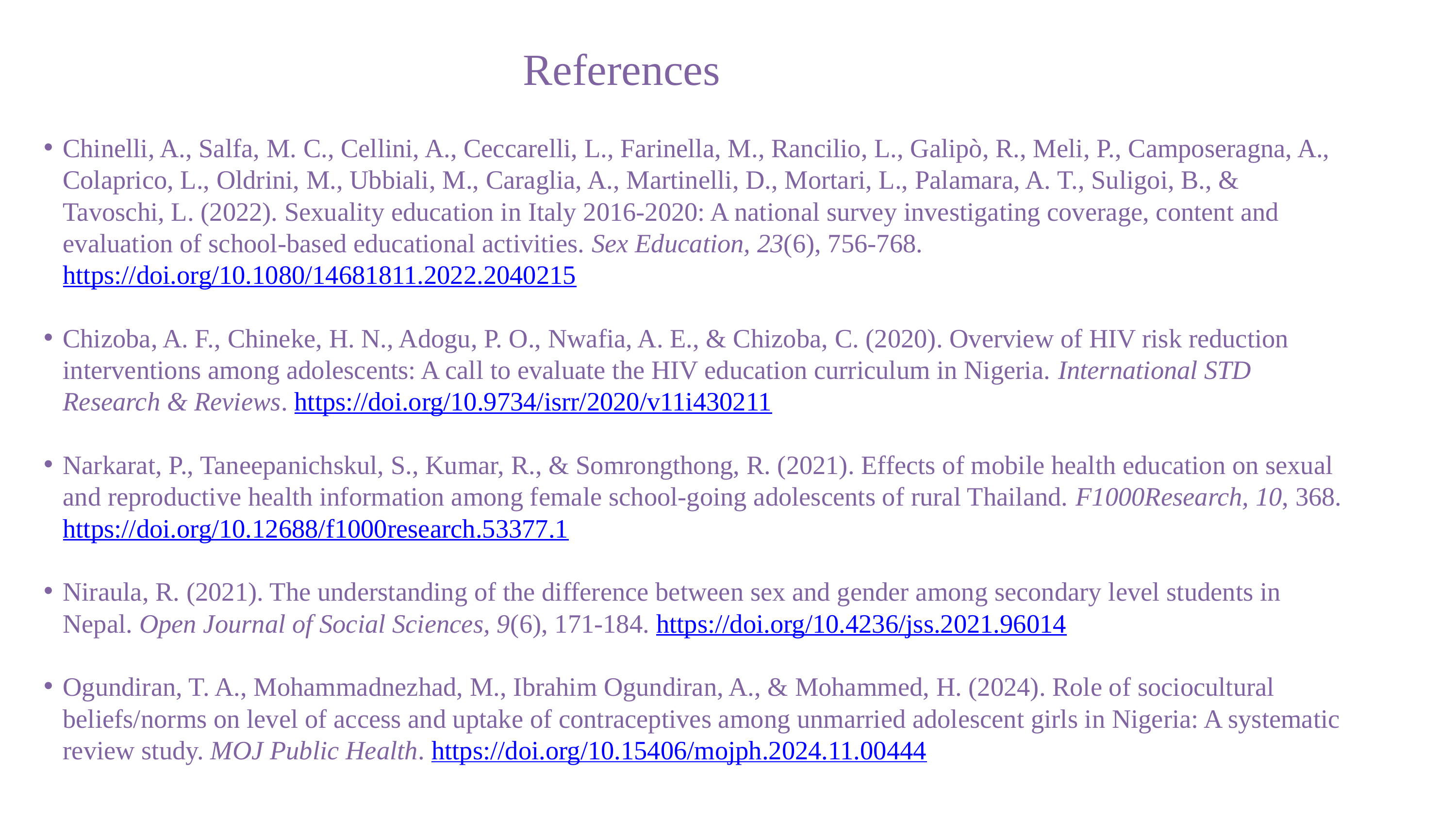

# References
Chinelli, A., Salfa, M. C., Cellini, A., Ceccarelli, L., Farinella, M., Rancilio, L., Galipò, R., Meli, P., Camposeragna, A., Colaprico, L., Oldrini, M., Ubbiali, M., Caraglia, A., Martinelli, D., Mortari, L., Palamara, A. T., Suligoi, B., & Tavoschi, L. (2022). Sexuality education in Italy 2016-2020: A national survey investigating coverage, content and evaluation of school-based educational activities. Sex Education, 23(6), 756-768. https://doi.org/10.1080/14681811.2022.2040215

Chizoba, A. F., Chineke, H. N., Adogu, P. O., Nwafia, A. E., & Chizoba, C. (2020). Overview of HIV risk reduction interventions among adolescents: A call to evaluate the HIV education curriculum in Nigeria. International STD Research & Reviews. https://doi.org/10.9734/isrr/2020/v11i430211

Narkarat, P., Taneepanichskul, S., Kumar, R., & Somrongthong, R. (2021). Effects of mobile health education on sexual and reproductive health information among female school-going adolescents of rural Thailand. F1000Research, 10, 368. https://doi.org/10.12688/f1000research.53377.1

Niraula, R. (2021). The understanding of the difference between sex and gender among secondary level students in Nepal. Open Journal of Social Sciences, 9(6), 171-184. https://doi.org/10.4236/jss.2021.96014

Ogundiran, T. A., Mohammadnezhad, M., Ibrahim Ogundiran, A., & Mohammed, H. (2024). Role of sociocultural beliefs/norms on level of access and uptake of contraceptives among unmarried adolescent girls in Nigeria: A systematic review study. MOJ Public Health. https://doi.org/10.15406/mojph.2024.11.00444